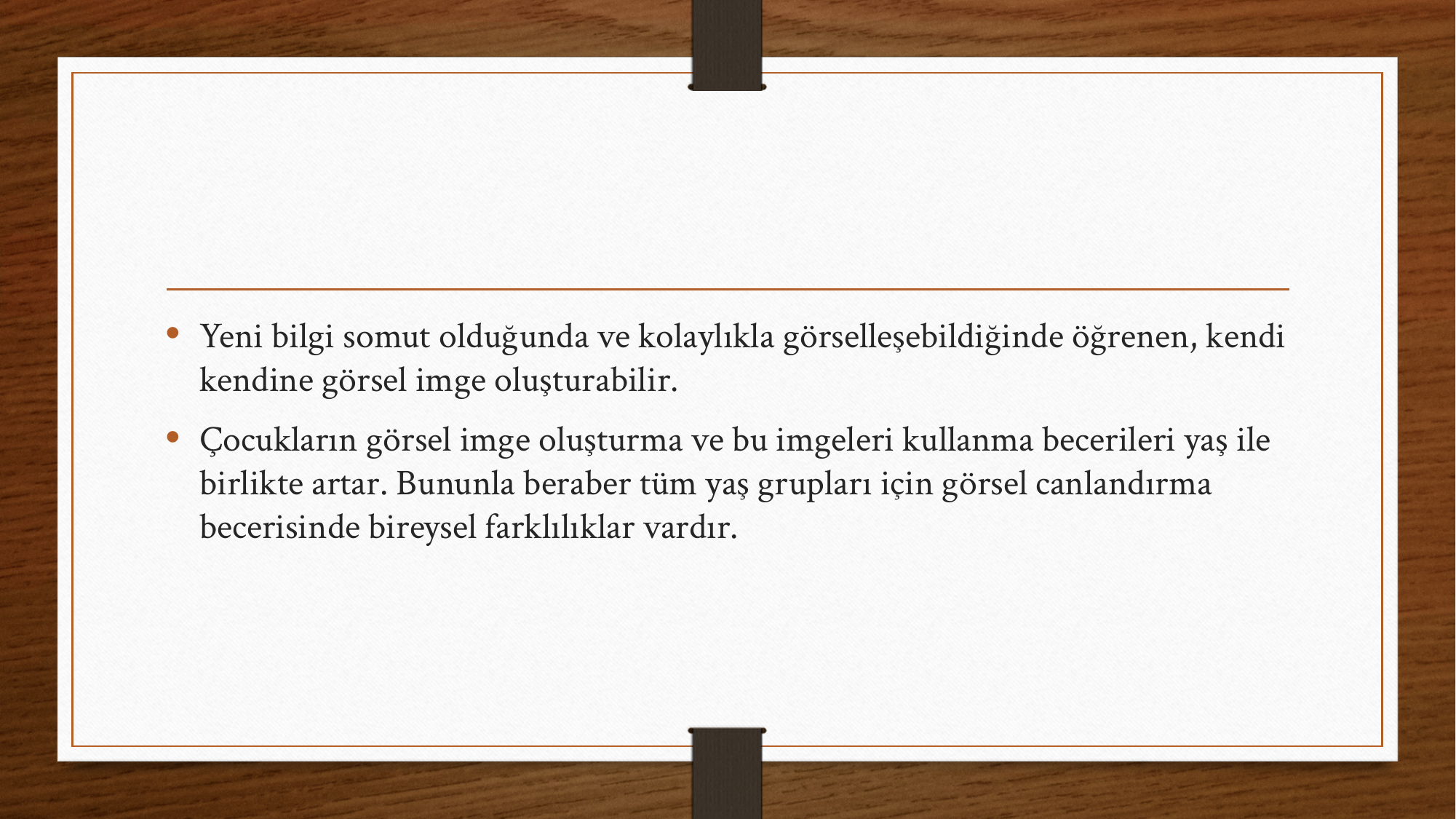

#
Yeni bilgi somut olduğunda ve kolaylıkla görselleşebildiğinde öğrenen, kendi kendine görsel imge oluşturabilir.
Çocukların görsel imge oluşturma ve bu imgeleri kullanma becerileri yaş ile birlikte artar. Bununla beraber tüm yaş grupları için görsel canlandırma becerisinde bireysel farklılıklar vardır.